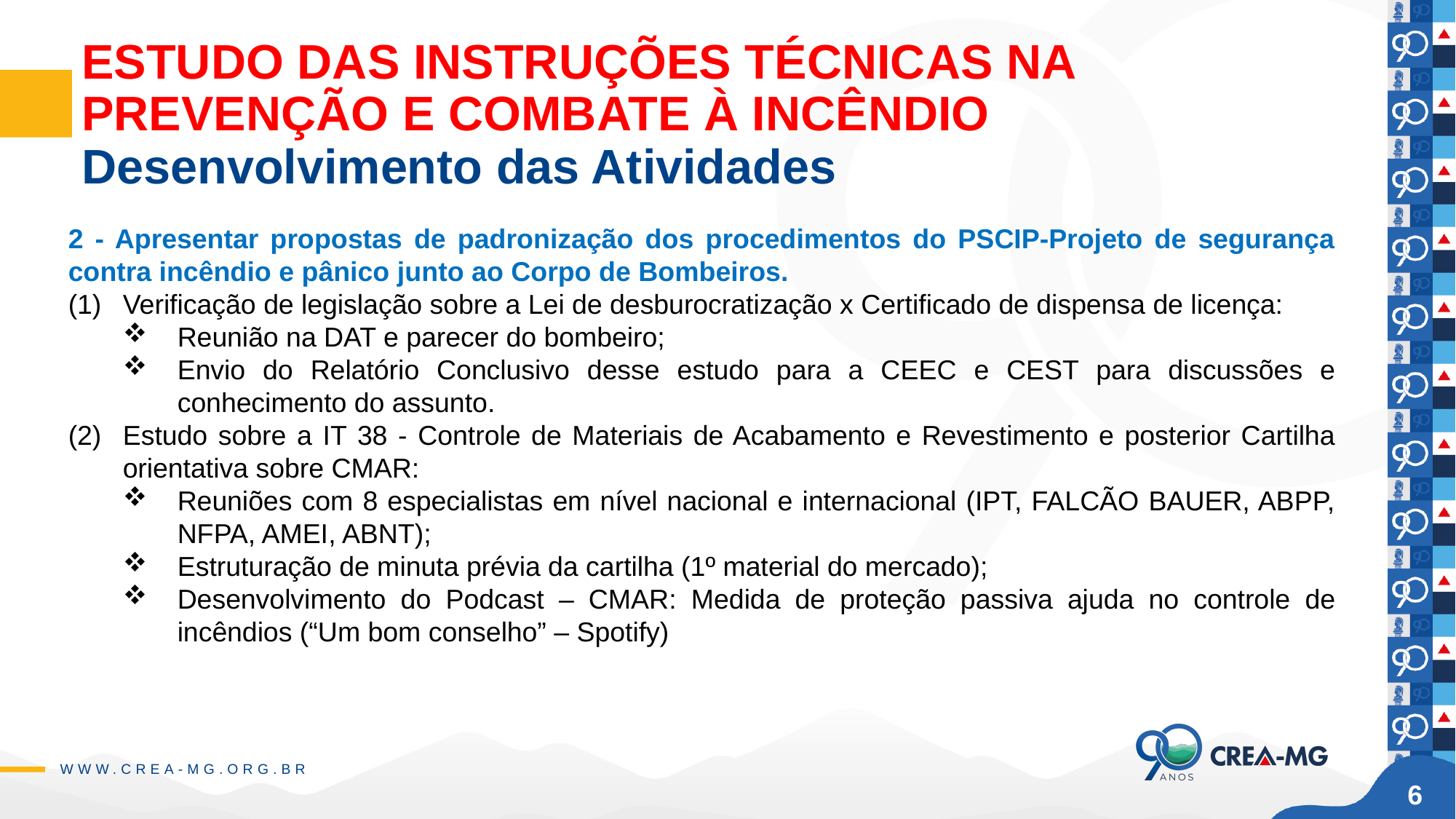

# ESTUDO DAS INSTRUÇÕES TÉCNICAS NA PREVENÇÃO E COMBATE À INCÊNDIO Desenvolvimento das Atividades
2 - Apresentar propostas de padronização dos procedimentos do PSCIP-Projeto de segurança contra incêndio e pânico junto ao Corpo de Bombeiros.
Verificação de legislação sobre a Lei de desburocratização x Certificado de dispensa de licença:
Reunião na DAT e parecer do bombeiro;
Envio do Relatório Conclusivo desse estudo para a CEEC e CEST para discussões e conhecimento do assunto.
Estudo sobre a IT 38 - Controle de Materiais de Acabamento e Revestimento e posterior Cartilha orientativa sobre CMAR:
Reuniões com 8 especialistas em nível nacional e internacional (IPT, FALCÃO BAUER, ABPP, NFPA, AMEI, ABNT);
Estruturação de minuta prévia da cartilha (1º material do mercado);
Desenvolvimento do Podcast – CMAR: Medida de proteção passiva ajuda no controle de incêndios (“Um bom conselho” – Spotify)
6